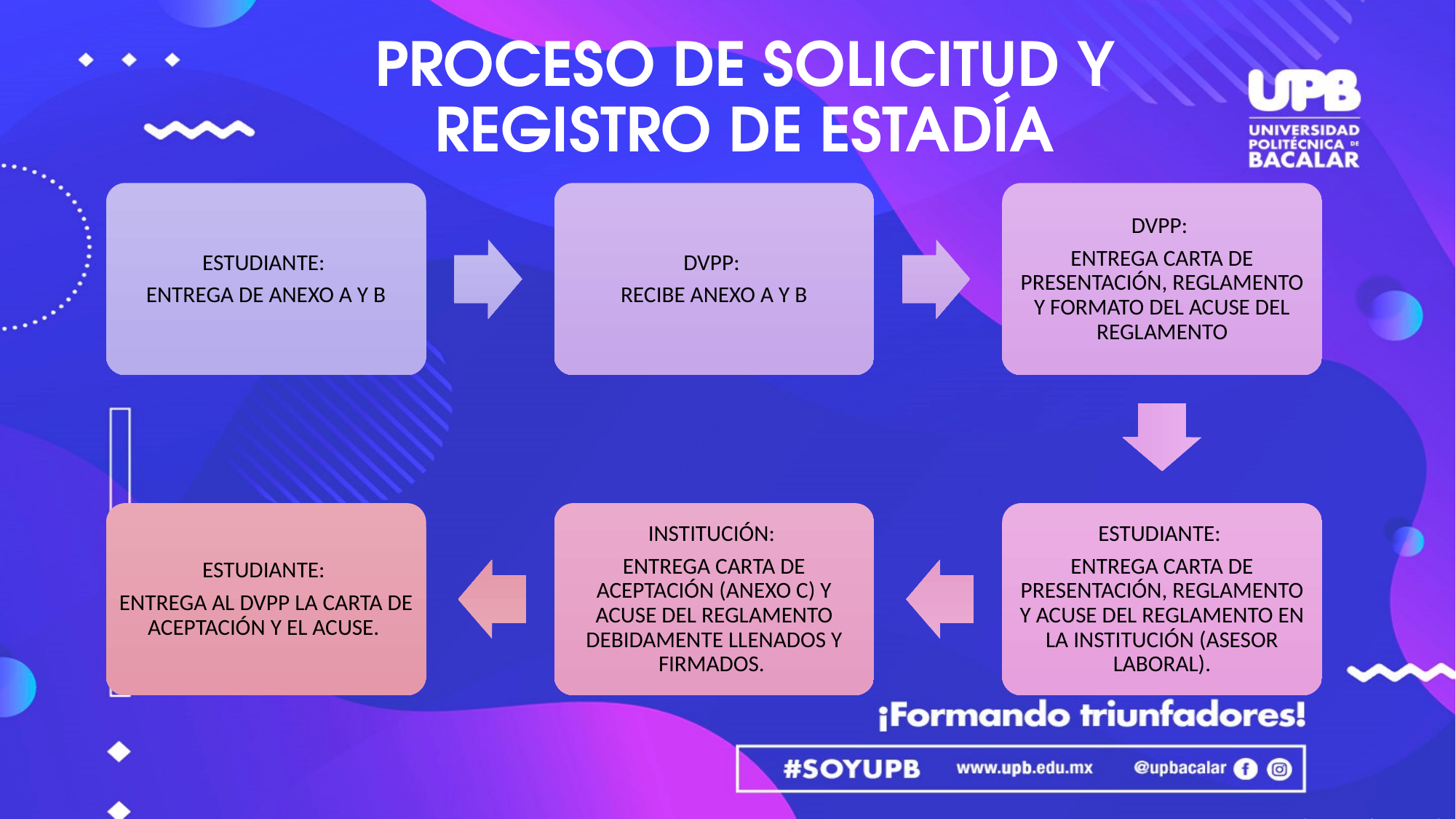

# PROCESO DE SOLICITUD Y REGISTRO DE ESTADÍA

ESTUDIANTE:
ENTREGA DE ANEXO A Y B
DVPP:
RECIBE ANEXO A Y B
DVPP:
ENTREGA CARTA DE PRESENTACIÓN, REGLAMENTO Y FORMATO DEL ACUSE DEL REGLAMENTO

ESTUDIANTE:
ENTREGA AL DVPP LA CARTA DE ACEPTACIÓN Y EL ACUSE.
INSTITUCIÓN:
ENTREGA CARTA DE ACEPTACIÓN (ANEXO C) Y ACUSE DEL REGLAMENTO DEBIDAMENTE LLENADOS Y FIRMADOS.
ESTUDIANTE:
ENTREGA CARTA DE PRESENTACIÓN, REGLAMENTO Y ACUSE DEL REGLAMENTO EN LA INSTITUCIÓN (ASESOR LABORAL).